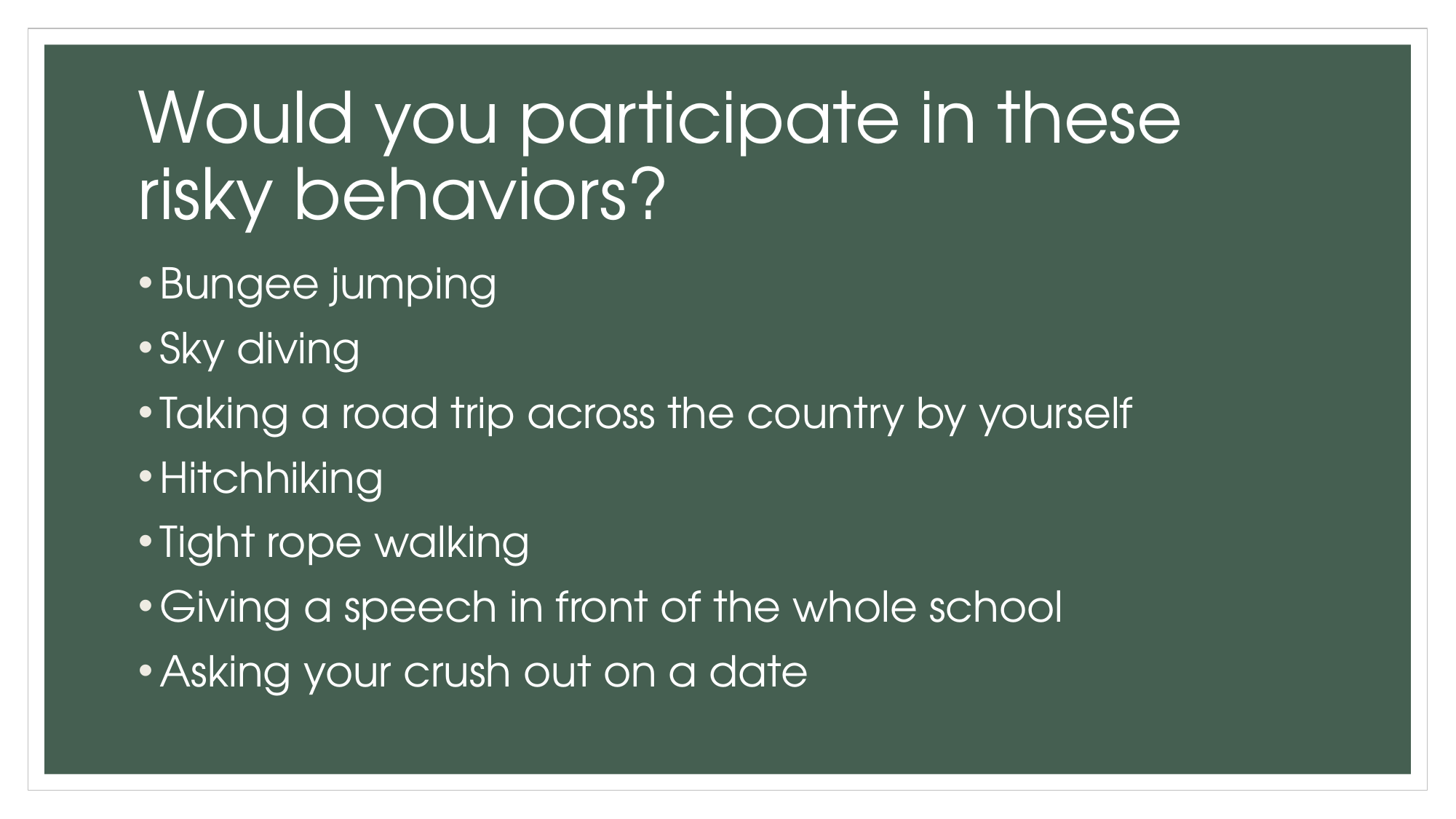

# Would you participate in these risky behaviors?
Bungee jumping
Sky diving
Taking a road trip across the country by yourself
Hitchhiking
Tight rope walking
Giving a speech in front of the whole school
Asking your crush out on a date